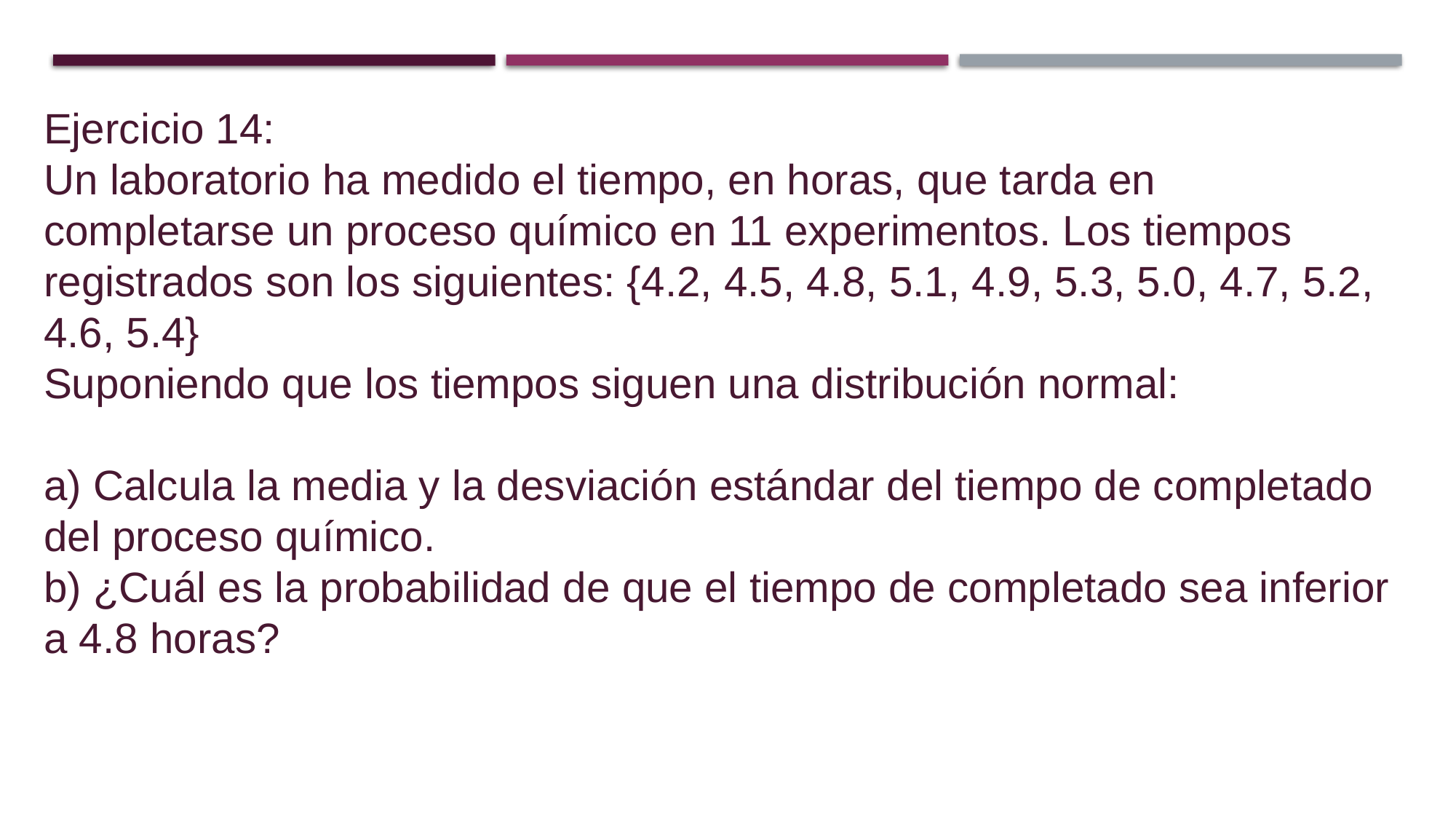

Ejercicio 14:
Un laboratorio ha medido el tiempo, en horas, que tarda en completarse un proceso químico en 11 experimentos. Los tiempos registrados son los siguientes: {4.2, 4.5, 4.8, 5.1, 4.9, 5.3, 5.0, 4.7, 5.2, 4.6, 5.4}
Suponiendo que los tiempos siguen una distribución normal:

a) Calcula la media y la desviación estándar del tiempo de completado del proceso químico.
b) ¿Cuál es la probabilidad de que el tiempo de completado sea inferior a 4.8 horas?